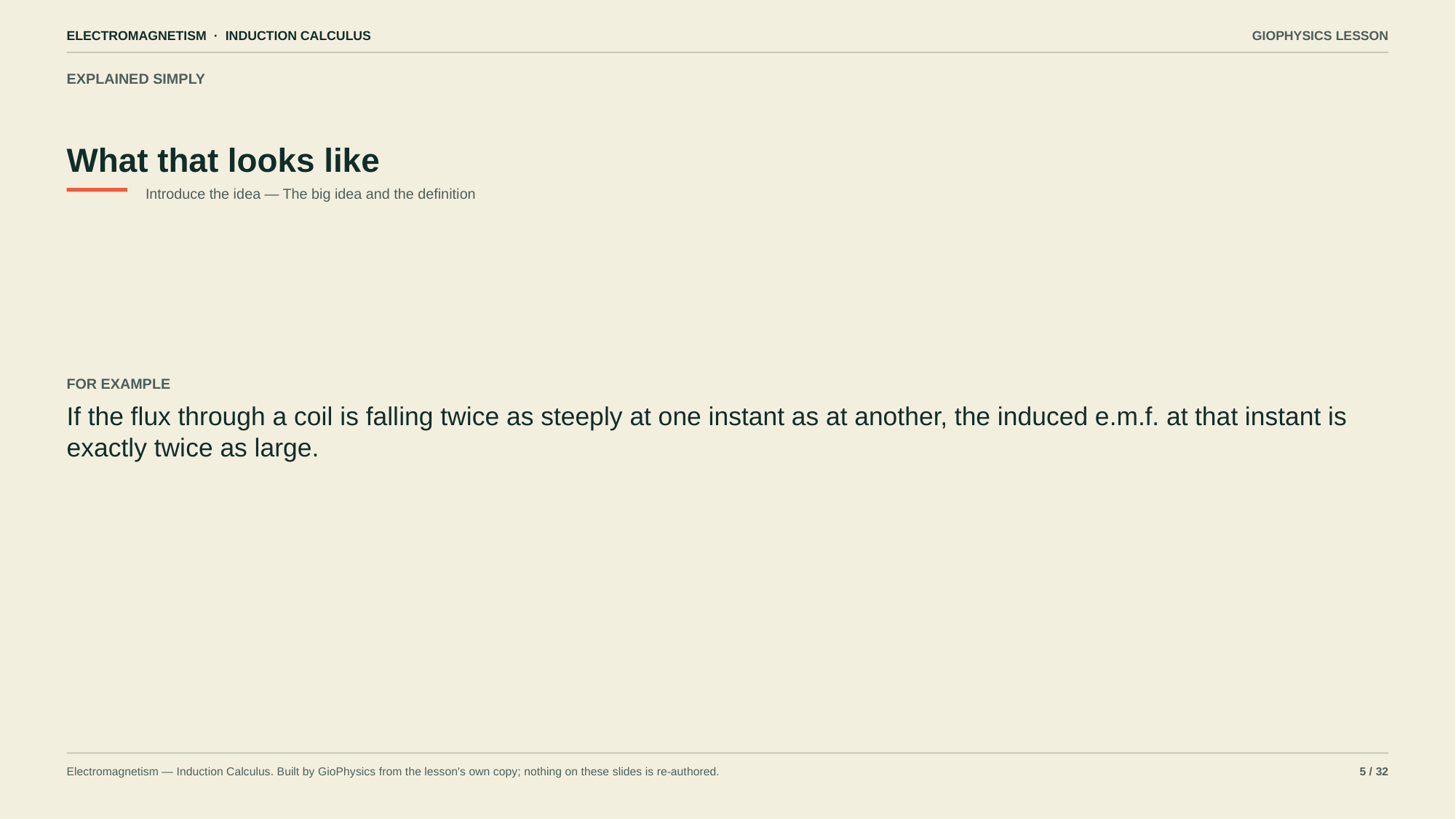

ELECTROMAGNETISM  ·  INDUCTION CALCULUS
GIOPHYSICS LESSON

EXPLAINED SIMPLY
What that looks like
Introduce the idea — The big idea and the definition

FOR EXAMPLE
If the flux through a coil is falling twice as steeply at one instant as at another, the induced e.m.f. at that instant is exactly twice as large.

Electromagnetism — Induction Calculus. Built by GioPhysics from the lesson's own copy; nothing on these slides is re-authored.
5 / 32